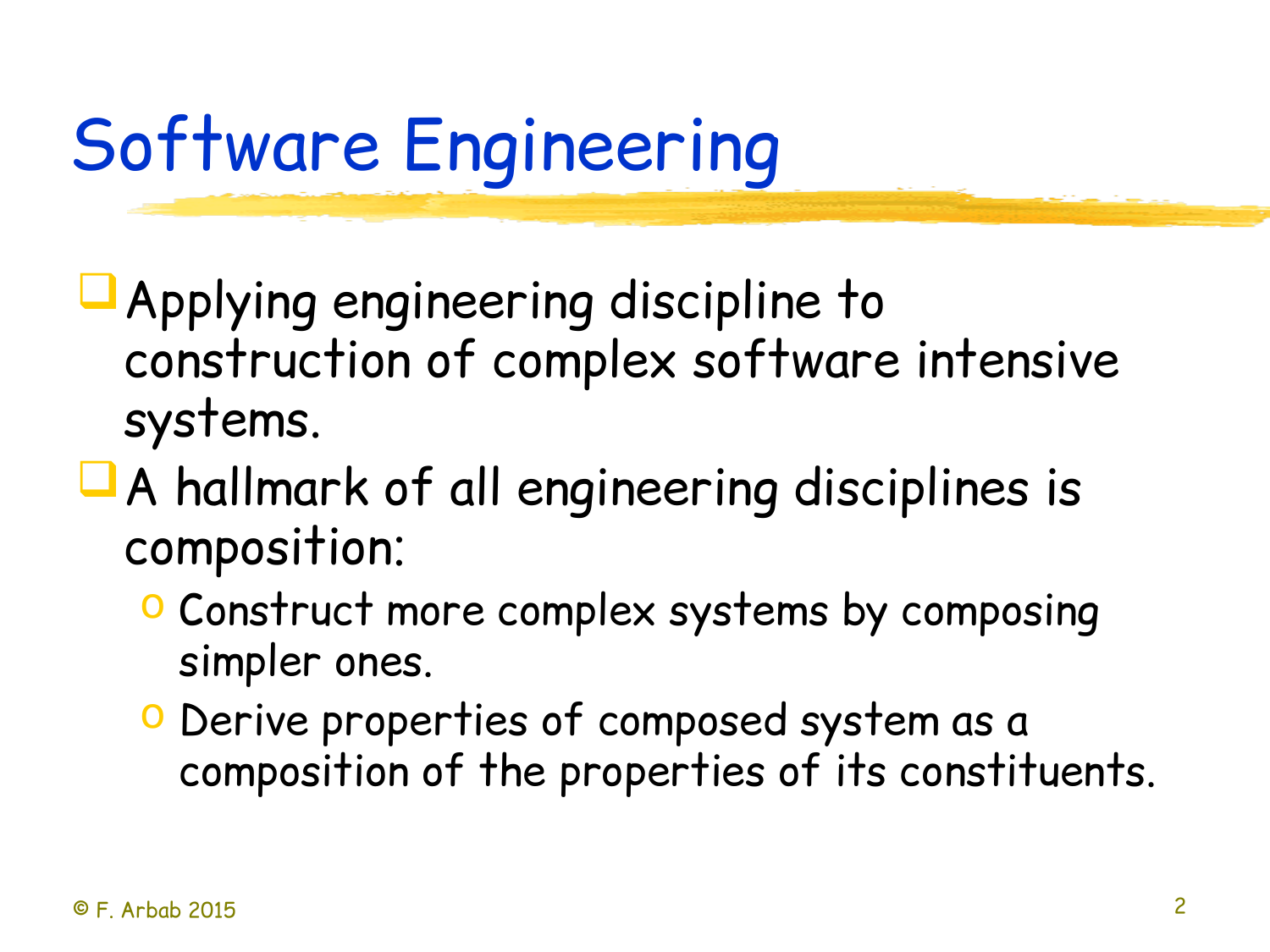

# Software Engineering
Applying engineering discipline to construction of complex software intensive systems.
A hallmark of all engineering disciplines is composition:
Construct more complex systems by composing simpler ones.
Derive properties of composed system as a composition of the properties of its constituents.
© F. Arbab 2015
2